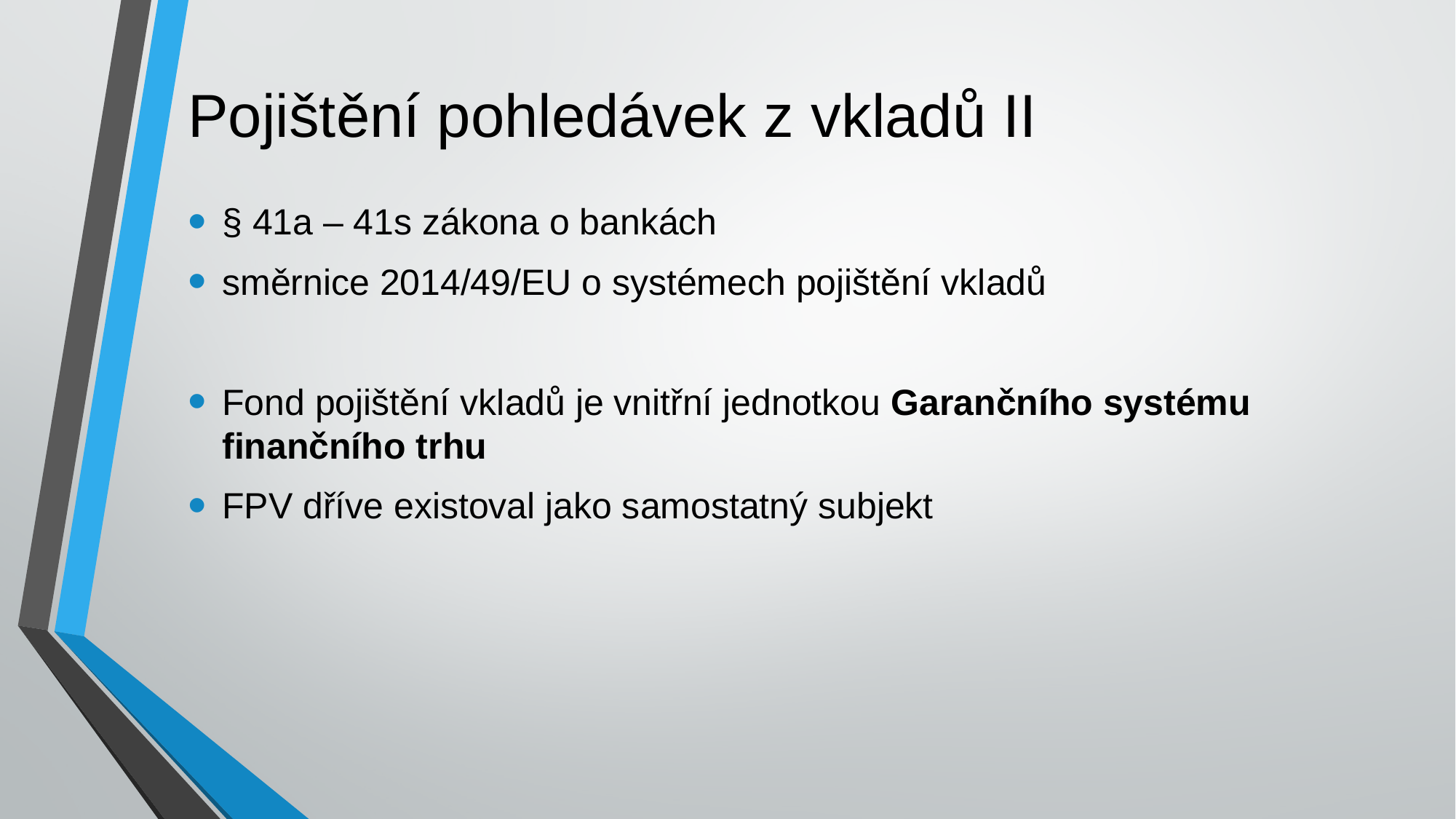

# Pojištění pohledávek z vkladů II
§ 41a – 41s zákona o bankách
směrnice 2014/49/EU o systémech pojištění vkladů

Fond pojištění vkladů je vnitřní jednotkou Garančního systému finančního trhu
FPV dříve existoval jako samostatný subjekt